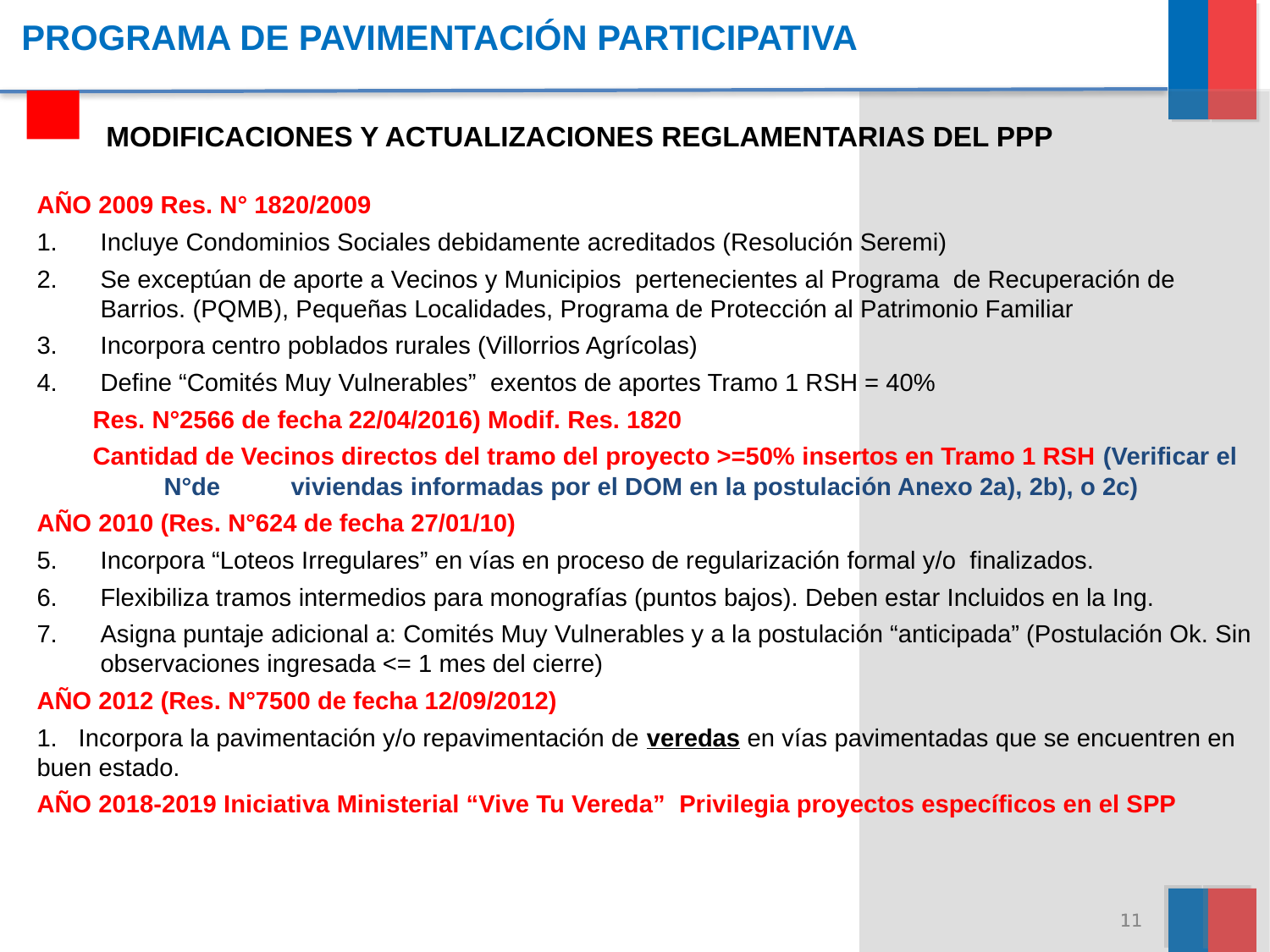

PROGRAMA DE PAVIMENTACIÓN PARTICIPATIVA

MODIFICACIONES Y ACTUALIZACIONES REGLAMENTARIAS DEL PPP
AÑO 2009 Res. N° 1820/2009
Incluye Condominios Sociales debidamente acreditados (Resolución Seremi)
Se exceptúan de aporte a Vecinos y Municipios  pertenecientes al Programa  de Recuperación de Barrios. (PQMB), Pequeñas Localidades, Programa de Protección al Patrimonio Familiar
Incorpora centro poblados rurales (Villorrios Agrícolas)
Define “Comités Muy Vulnerables”  exentos de aportes Tramo 1 RSH = 40%
        Res. N°2566 de fecha 22/04/2016) Modif. Res. 1820
        Cantidad de Vecinos directos del tramo del proyecto >=50% insertos en Tramo 1 RSH (Verificar el  	N°de	viviendas informadas por el DOM en la postulación Anexo 2a), 2b), o 2c)
AÑO 2010 (Res. N°624 de fecha 27/01/10)
Incorpora “Loteos Irregulares” en vías en proceso de regularización formal y/o  finalizados.
Flexibiliza tramos intermedios para monografías (puntos bajos). Deben estar Incluidos en la Ing.
Asigna puntaje adicional a: Comités Muy Vulnerables y a la postulación “anticipada” (Postulación Ok. Sin observaciones ingresada <= 1 mes del cierre)
AÑO 2012 (Res. N°7500 de fecha 12/09/2012)
1.   Incorpora la pavimentación y/o repavimentación de veredas en vías pavimentadas que se encuentren en buen estado.
AÑO 2018-2019 Iniciativa Ministerial “Vive Tu Vereda”  Privilegia proyectos específicos en el SPP

11
11